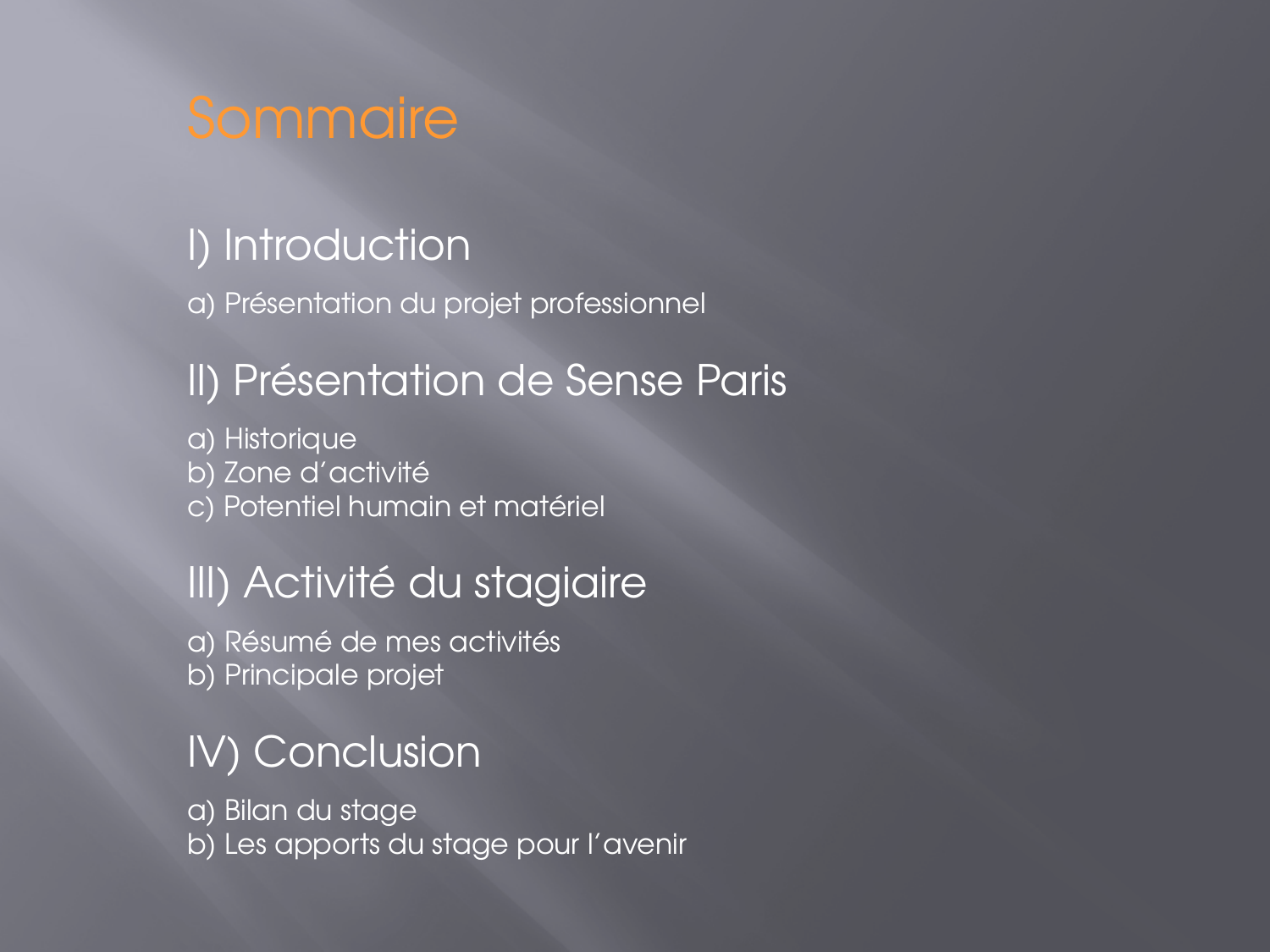

Sommaire

I) Introduction

a) Présentation du projet professionnel

II) Présentation de Sense Paris

a) Historique
b) Zone d’activité
c) Potentiel humain et matériel

III) Activité du stagiaire

a) Résumé de mes activités
b) Principale projet

IV) Conclusion

a) Bilan du stage
b) Les apports du stage pour l’avenir